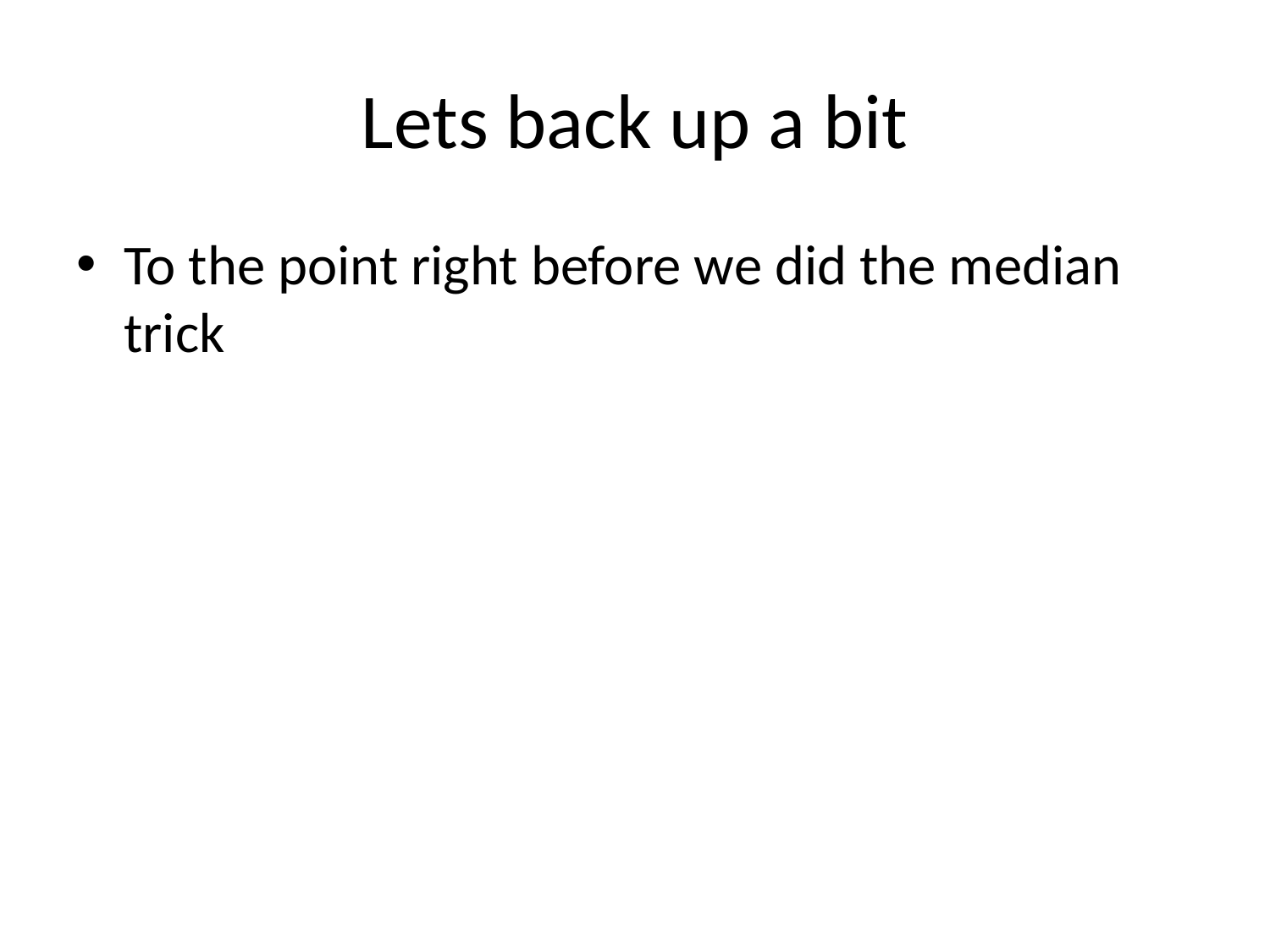

# Lets back up a bit
To the point right before we did the median trick